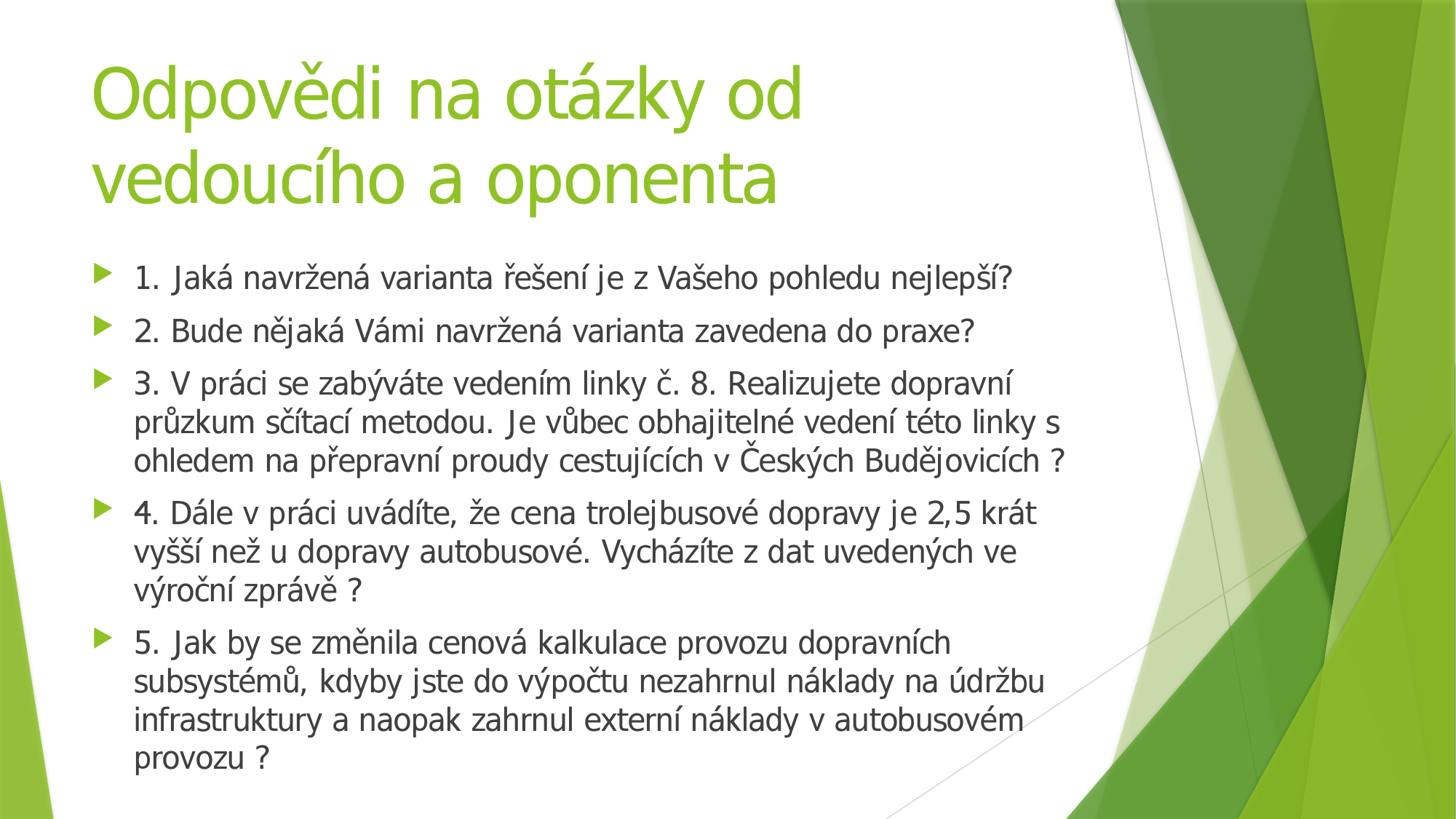

# Odpovědi na otázky od vedoucího a oponenta
1. Jaká navržená varianta řešení je z Vašeho pohledu nejlepší?
2. Bude nějaká Vámi navržená varianta zavedena do praxe?
3. V práci se zabýváte vedením linky č. 8. Realizujete dopravní průzkum sčítací metodou. Je vůbec obhajitelné vedení této linky s ohledem na přepravní proudy cestujících v Českých Budějovicích ?
4. Dále v práci uvádíte, že cena trolejbusové dopravy je 2,5 krát vyšší než u dopravy autobusové. Vycházíte z dat uvedených ve výroční zprávě ?
5. Jak by se změnila cenová kalkulace provozu dopravních subsystémů, kdyby jste do výpočtu nezahrnul náklady na údržbu infrastruktury a naopak zahrnul externí náklady v autobusovém provozu ?